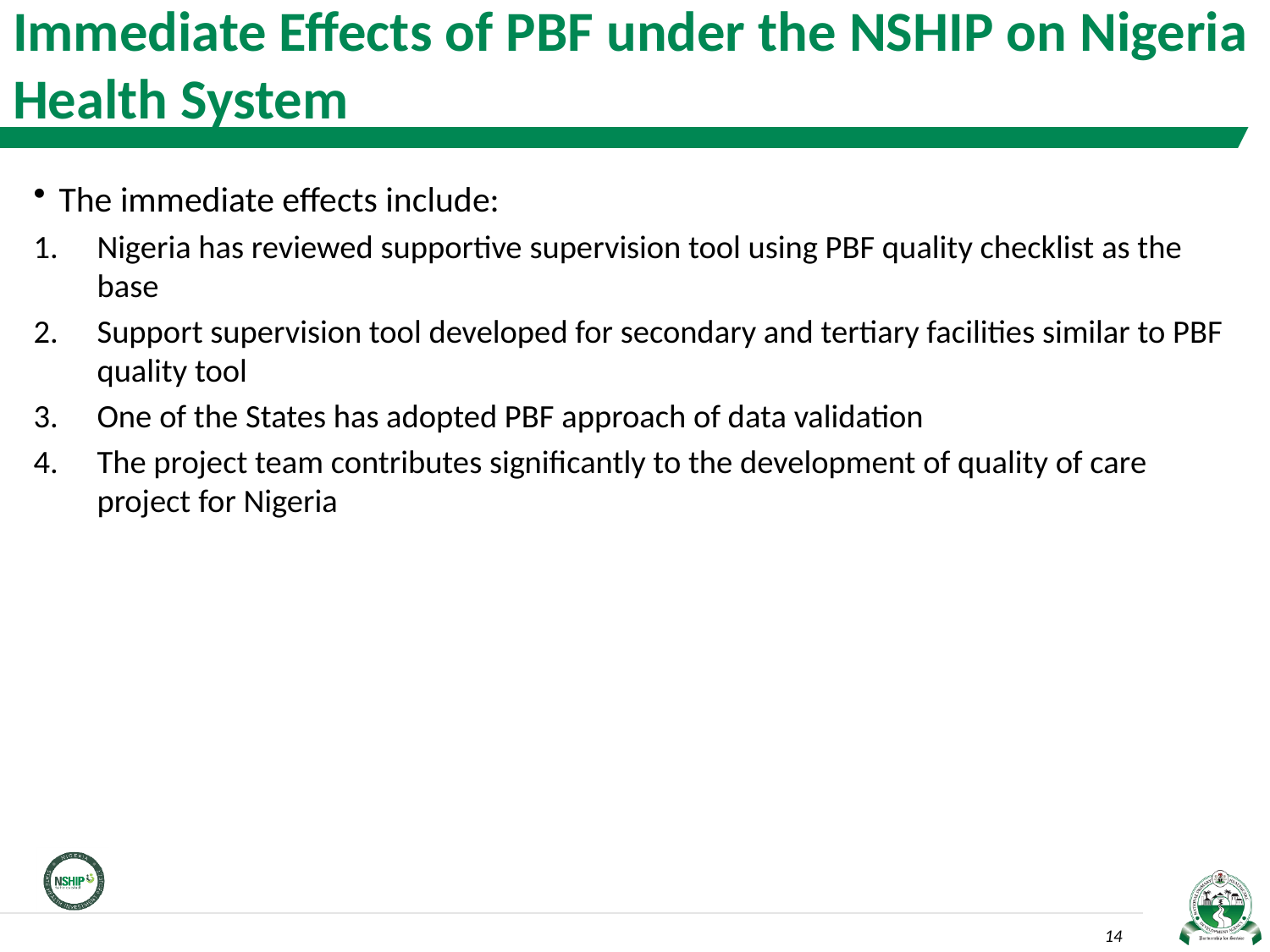

# Immediate Effects of PBF under the NSHIP on Nigeria Health System
The immediate effects include:
Nigeria has reviewed supportive supervision tool using PBF quality checklist as the base
Support supervision tool developed for secondary and tertiary facilities similar to PBF quality tool
One of the States has adopted PBF approach of data validation
The project team contributes significantly to the development of quality of care project for Nigeria

14